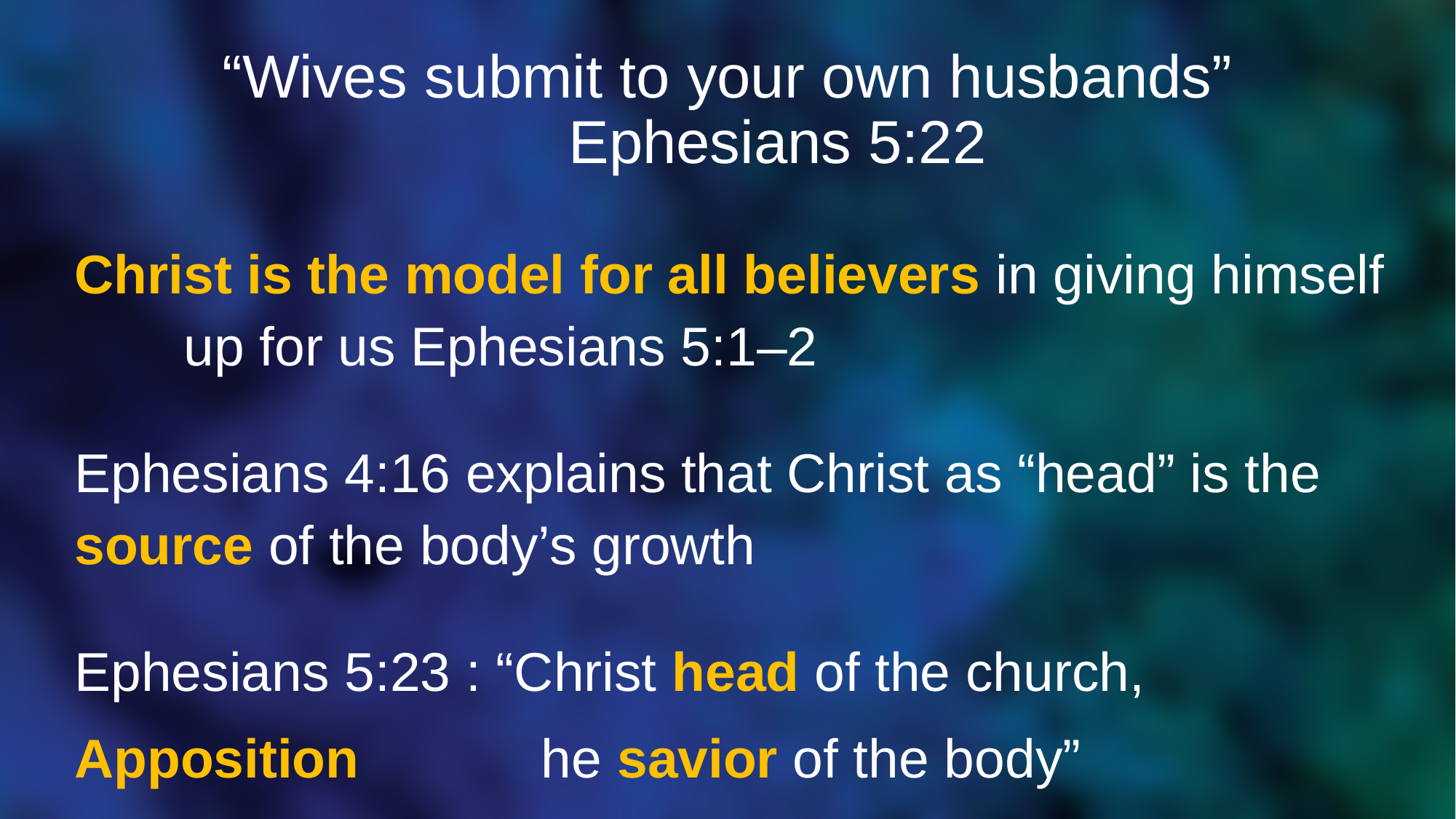

# “Wives submit to your own husbands” Ephesians 5:22
Christ is the model for all believers in giving himself 	up for us Ephesians 5:1–2

Ephesians 4:16 explains that Christ as “head” is the 	source of the body’s growth

Ephesians 5:23 : “Christ head of the church,
Apposition       	  he savior of the body”